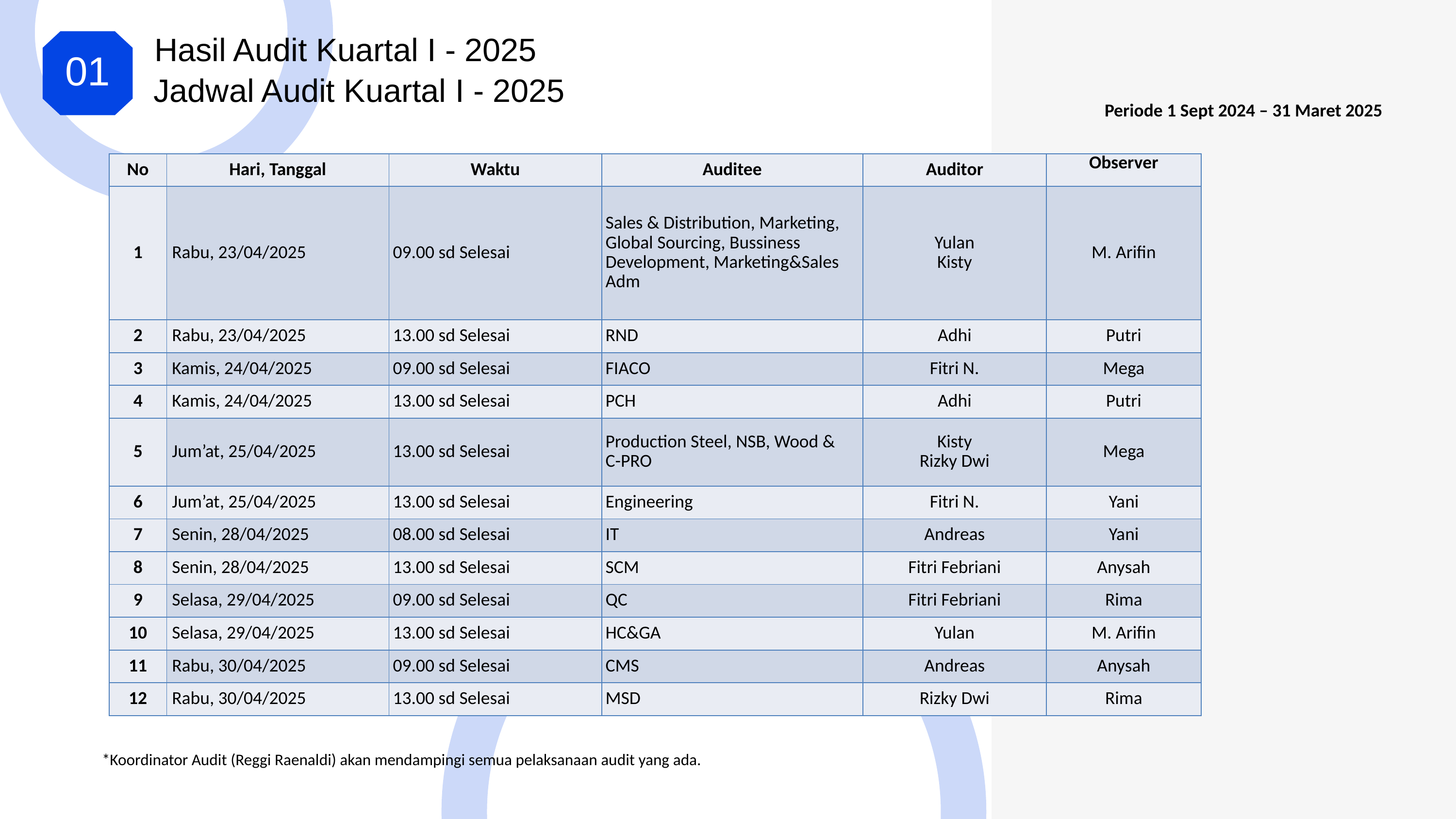

01
Hasil Audit Kuartal I - 2025
Jadwal Audit Kuartal I - 2025
Periode 1 Sept 2024 – 31 Maret 2025
| No | Hari, Tanggal | Waktu | Auditee | Auditor | Observer |
| --- | --- | --- | --- | --- | --- |
| 1 | Rabu, 23/04/2025 | 09.00 sd Selesai | Sales & Distribution, Marketing, Global Sourcing, Bussiness Development, Marketing&Sales Adm | Yulan Kisty | M. Arifin |
| 2 | Rabu, 23/04/2025 | 13.00 sd Selesai | RND | Adhi | Putri |
| 3 | Kamis, 24/04/2025 | 09.00 sd Selesai | FIACO | Fitri N. | Mega |
| 4 | Kamis, 24/04/2025 | 13.00 sd Selesai | PCH | Adhi | Putri |
| 5 | Jum’at, 25/04/2025 | 13.00 sd Selesai | Production Steel, NSB, Wood & C-PRO | Kisty Rizky Dwi | Mega |
| 6 | Jum’at, 25/04/2025 | 13.00 sd Selesai | Engineering | Fitri N. | Yani |
| 7 | Senin, 28/04/2025 | 08.00 sd Selesai | IT | Andreas | Yani |
| 8 | Senin, 28/04/2025 | 13.00 sd Selesai | SCM | Fitri Febriani | Anysah |
| 9 | Selasa, 29/04/2025 | 09.00 sd Selesai | QC | Fitri Febriani | Rima |
| 10 | Selasa, 29/04/2025 | 13.00 sd Selesai | HC&GA | Yulan | M. Arifin |
| 11 | Rabu, 30/04/2025 | 09.00 sd Selesai | CMS | Andreas | Anysah |
| 12 | Rabu, 30/04/2025 | 13.00 sd Selesai | MSD | Rizky Dwi | Rima |

*Koordinator Audit (Reggi Raenaldi) akan mendampingi semua pelaksanaan audit yang ada.